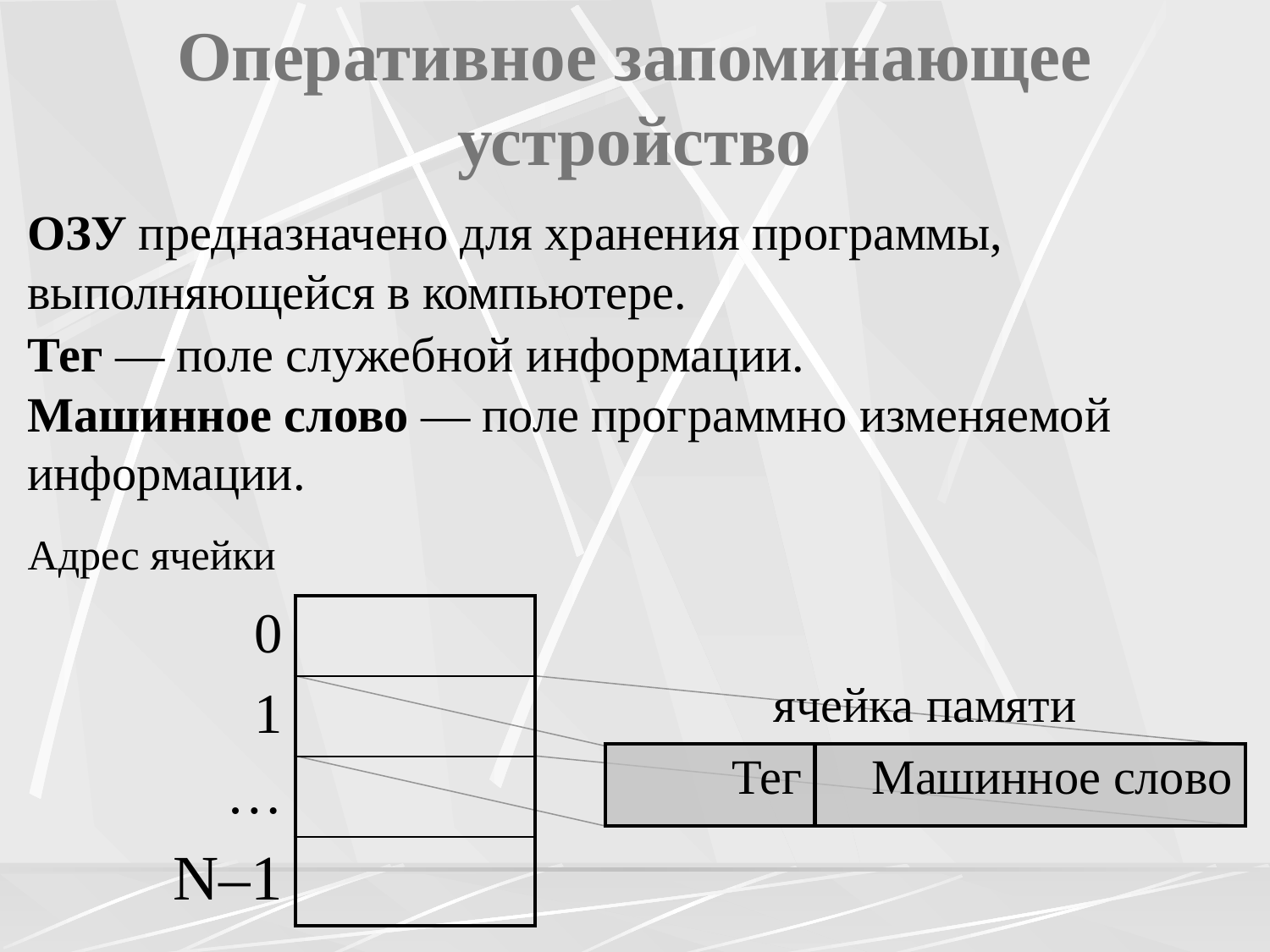

# Оперативное запоминающее устройство
ОЗУ предназначено для хранения программы, выполняющейся в компьютере.
Тег — поле служебной информации.
Машинное слово — поле программно изменяемой информации.
| Адрес ячейки |  |
| --- | --- |
| 0 |  |
| 1 |  |
| … |  |
| N–1 |  |
| ячейка памяти |  |
| --- | --- |
| Тег | Машинное слово |